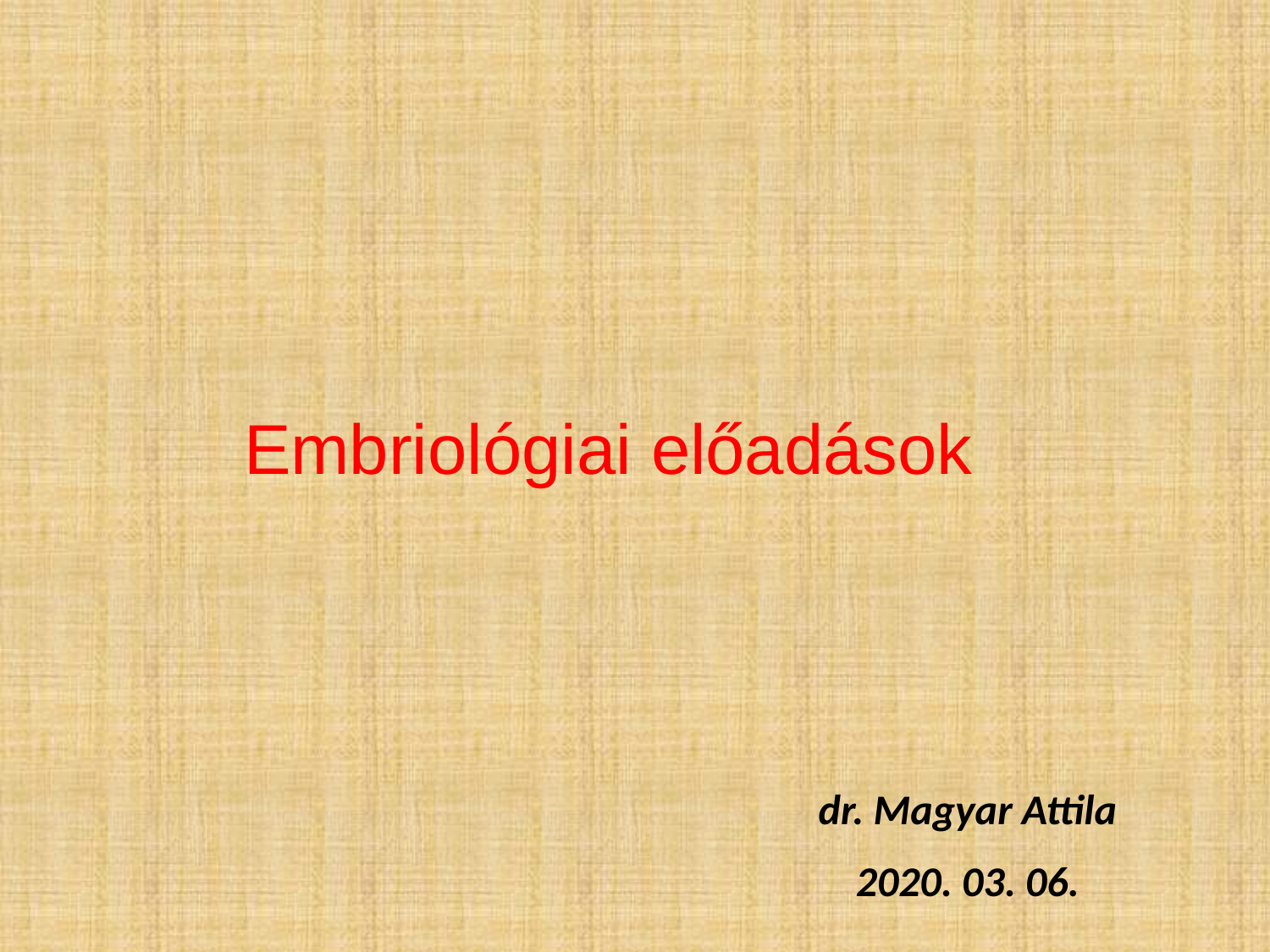

Embriológiai előadások
dr. Magyar Attila
2020. 03. 06.